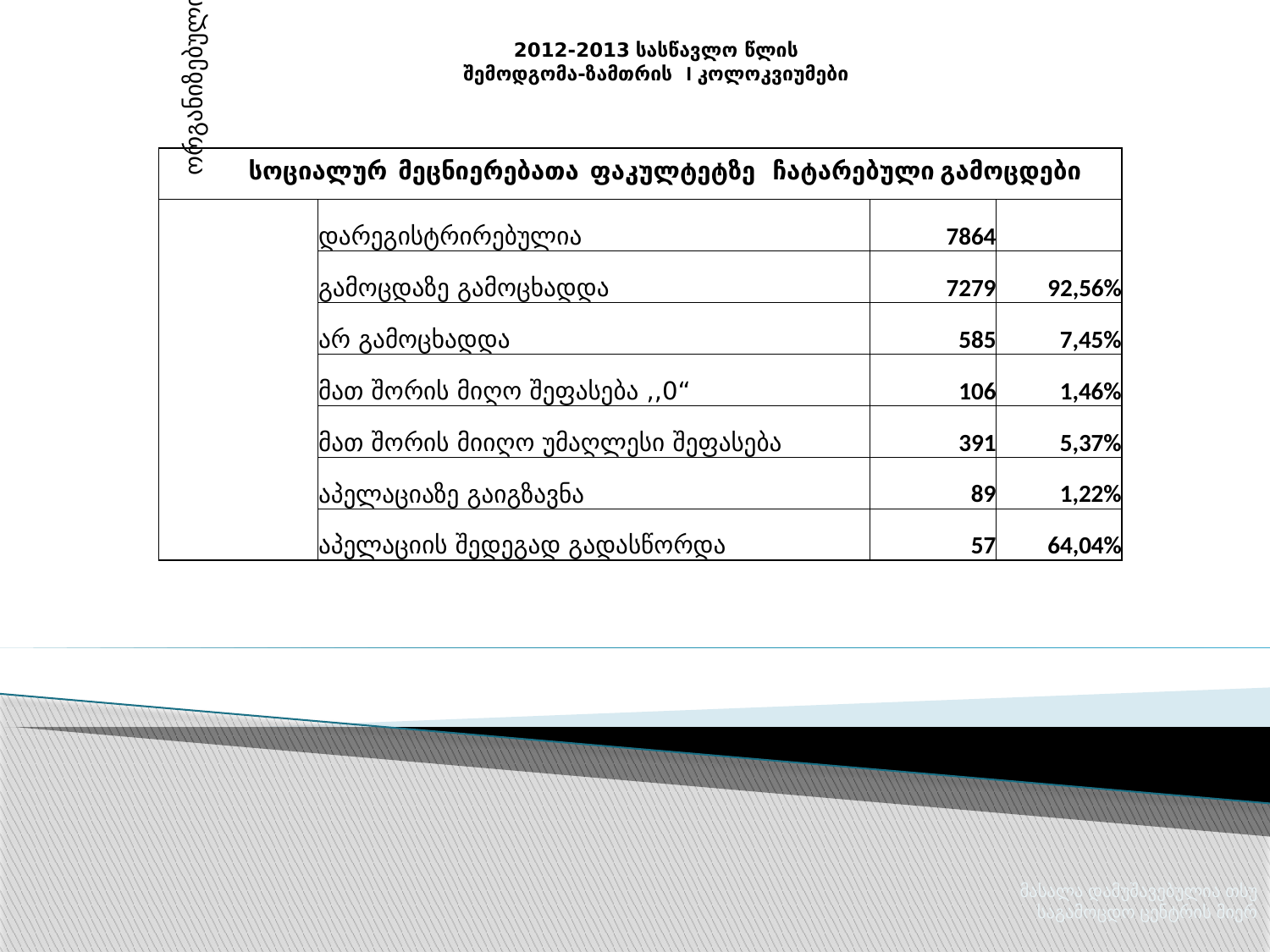

2012-2013 სასწავლო წლის შემოდგომა-ზამთრის  I კოლოკვიუმები

| სოციალურ მეცნიერებათა ფაკულტეტზე ჩატარებული გამოცდები |  |  |  |
| --- | --- | --- | --- |
| საგამოცდო ცენტრის მიერ ორგანიზებული გამოცდები | დარეგისტრირებულია | 7864 |  |
|  | გამოცდაზე გამოცხადდა | 7279 | 92,56% |
|  | არ გამოცხადდა | 585 | 7,45% |
|  | მათ შორის მიღო შეფასება ,,0“ | 106 | 1,46% |
|  | მათ შორის მიიღო უმაღლესი შეფასება | 391 | 5,37% |
|  | აპელაციაზე გაიგზავნა | 89 | 1,22% |
|  | აპელაციის შედეგად გადასწორდა | 57 | 64,04% |
მასალა დამუშავებულია თსუ საგამოცდო ცენტრის მიერ